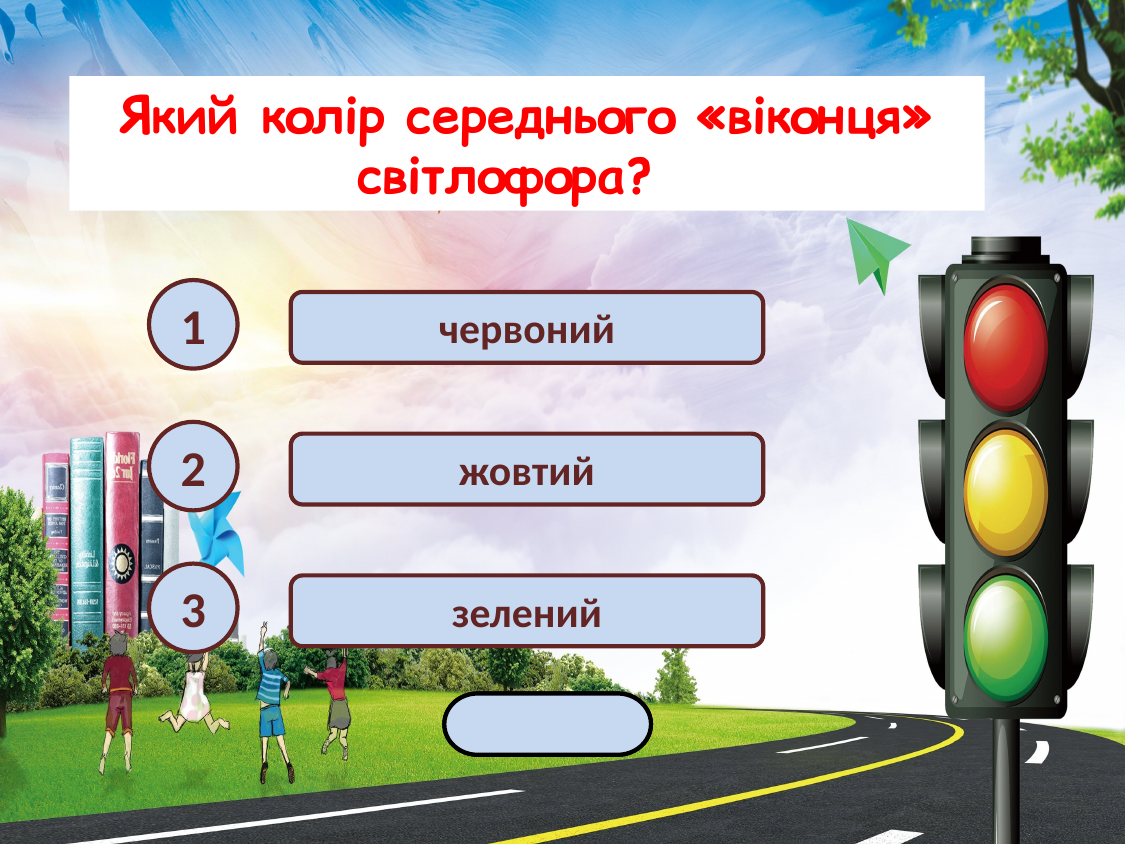

Який колір середнього «віконця» світлофора?
1
червоний
2
жовтий
3
зелений
Далі